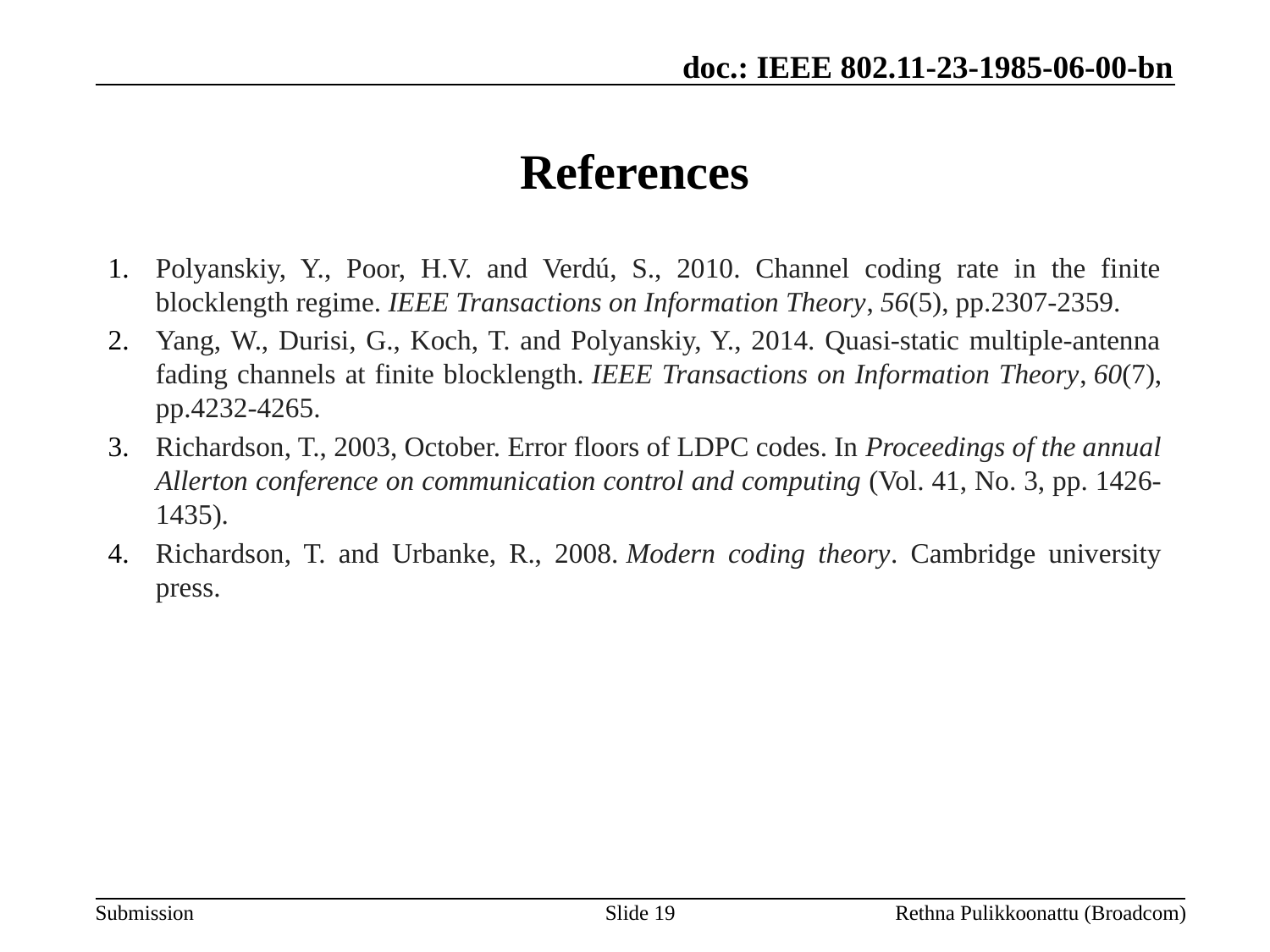

# References
Polyanskiy, Y., Poor, H.V. and Verdú, S., 2010. Channel coding rate in the finite blocklength regime. IEEE Transactions on Information Theory, 56(5), pp.2307-2359.
Yang, W., Durisi, G., Koch, T. and Polyanskiy, Y., 2014. Quasi-static multiple-antenna fading channels at finite blocklength. IEEE Transactions on Information Theory, 60(7), pp.4232-4265.
Richardson, T., 2003, October. Error floors of LDPC codes. In Proceedings of the annual Allerton conference on communication control and computing (Vol. 41, No. 3, pp. 1426-1435).
Richardson, T. and Urbanke, R., 2008. Modern coding theory. Cambridge university press.

Slide 19
Rethna Pulikkoonattu (Broadcom)